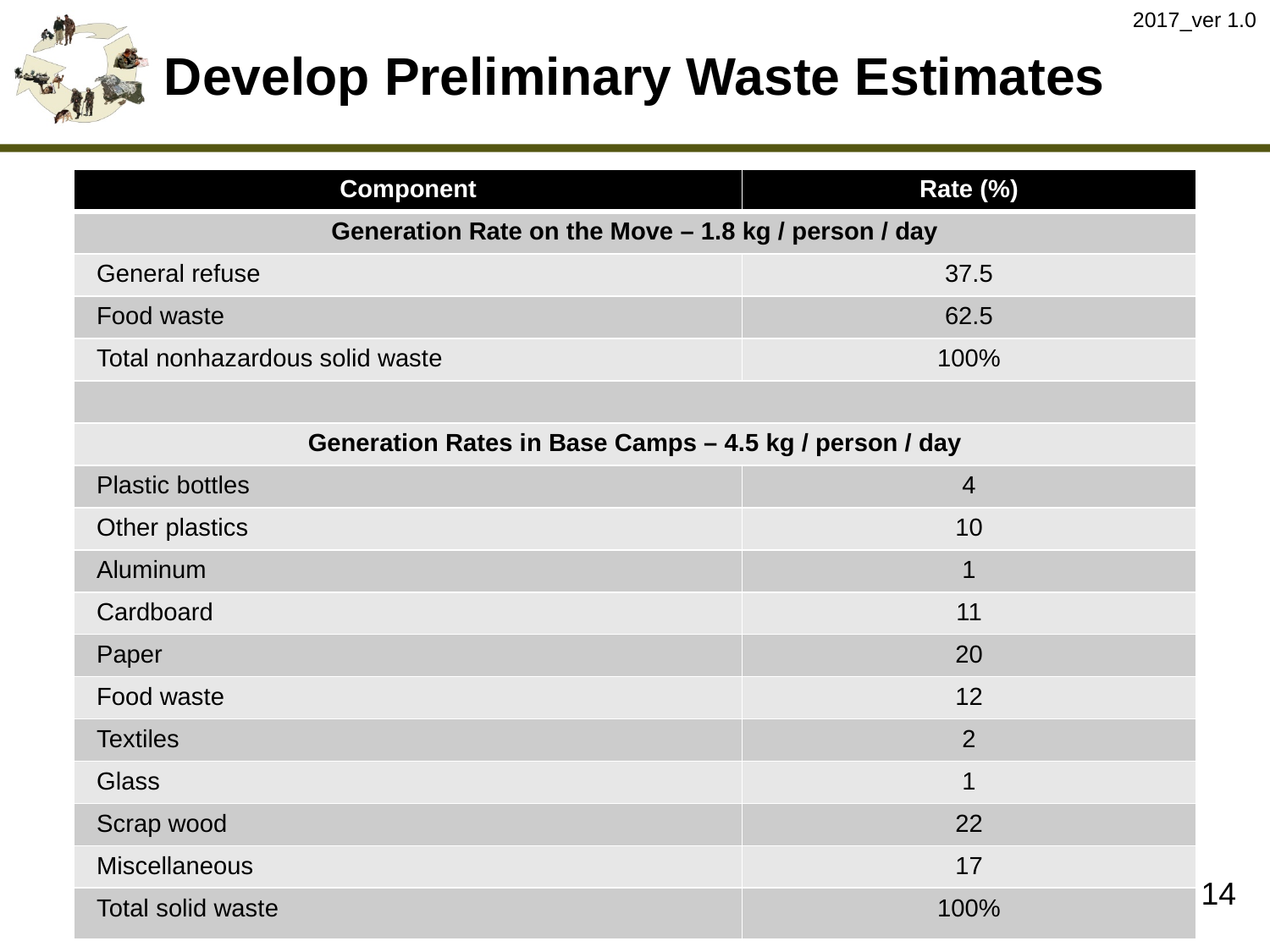

2017_ver 1.0
# Develop Preliminary Waste Estimates
| Component | Rate (%) |
| --- | --- |
| Generation Rate on the Move – 1.8 kg / person / day |  |
| General refuse | 37.5 |
| Food waste | 62.5 |
| Total nonhazardous solid waste | 100% |
|  |  |
| Generation Rates in Base Camps – 4.5 kg / person / day |  |
| Plastic bottles | 4 |
| Other plastics | 10 |
| Aluminum | 1 |
| Cardboard | 11 |
| Paper | 20 |
| Food waste | 12 |
| Textiles | 2 |
| Glass | 1 |
| Scrap wood | 22 |
| Miscellaneous | 17 |
| Total solid waste | 100% |
14